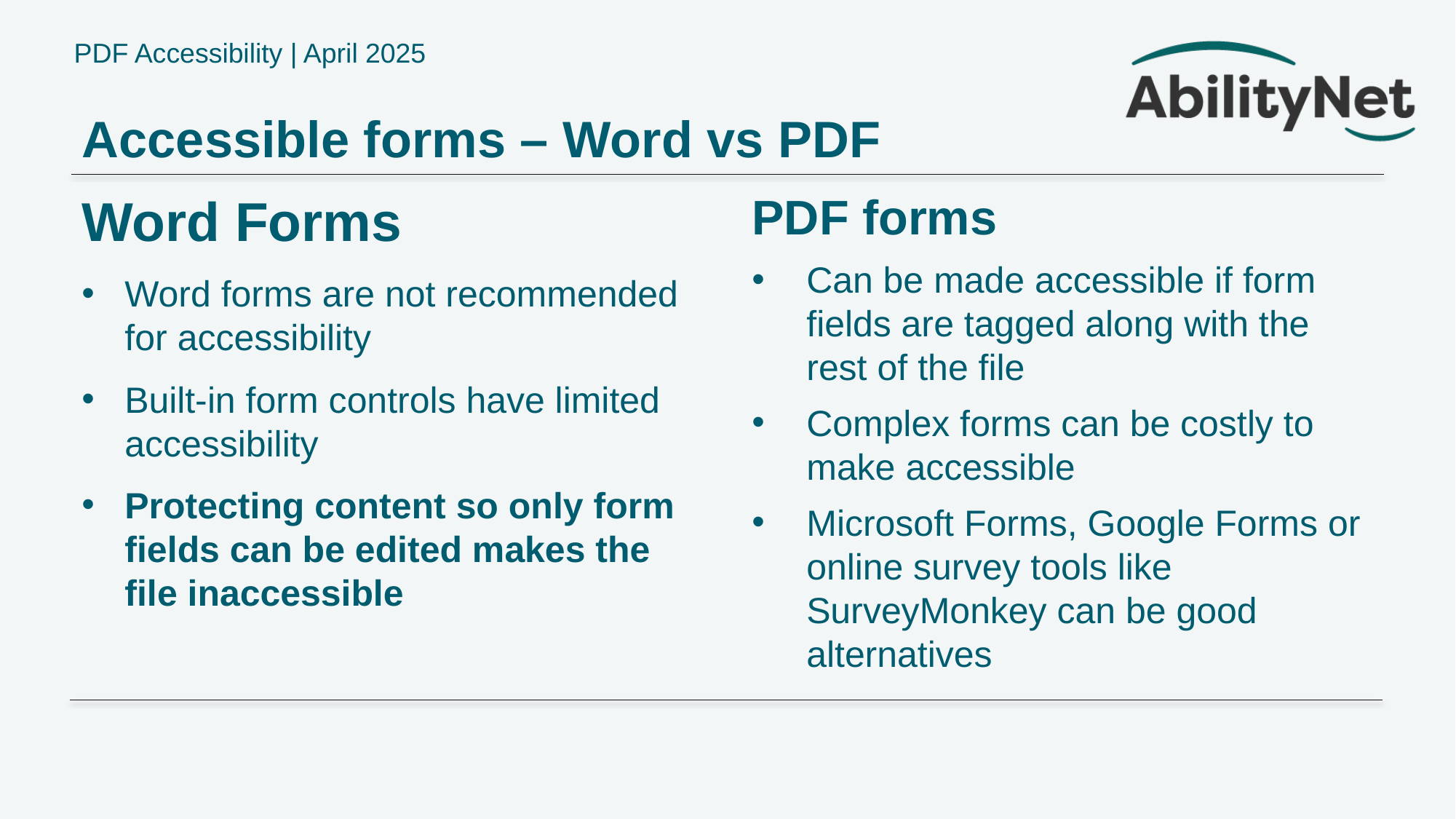

# Accessible forms – Word vs PDF
PDF forms
Can be made accessible if form fields are tagged along with the rest of the file
Complex forms can be costly to make accessible
Microsoft Forms, Google Forms or online survey tools like SurveyMonkey can be good alternatives

Word Forms
Word forms are not recommended for accessibility
Built-in form controls have limited accessibility
Protecting content so only form fields can be edited makes the file inaccessible